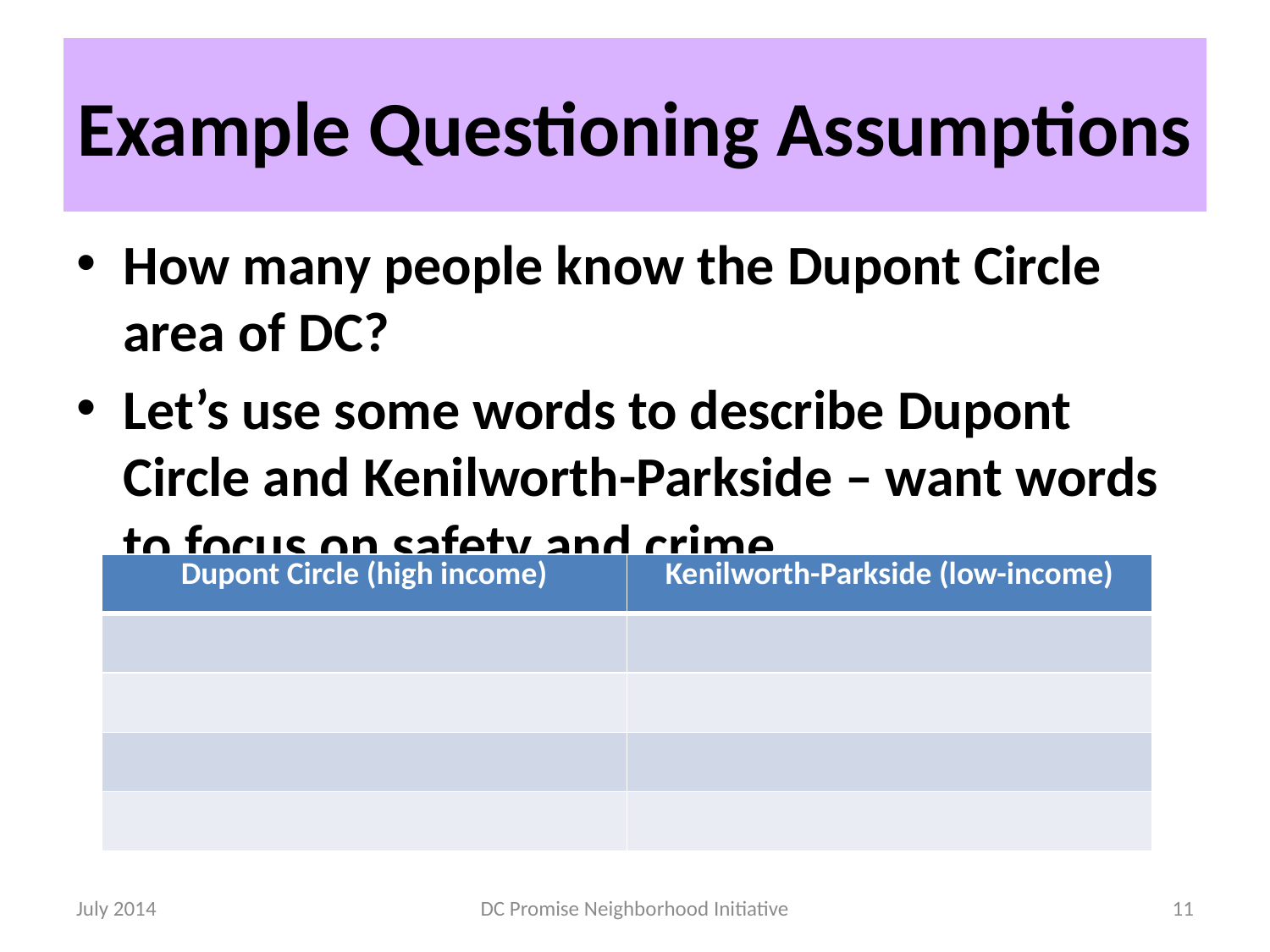

# Example Questioning Assumptions
How many people know the Dupont Circle area of DC?
Let’s use some words to describe Dupont Circle and Kenilworth-Parkside – want words to focus on safety and crime.

| Dupont Circle (high income) | Kenilworth-Parkside (low-income) |
| --- | --- |
|  |  |
|  |  |
|  |  |
|  |  |
July 2014
DC Promise Neighborhood Initiative
11